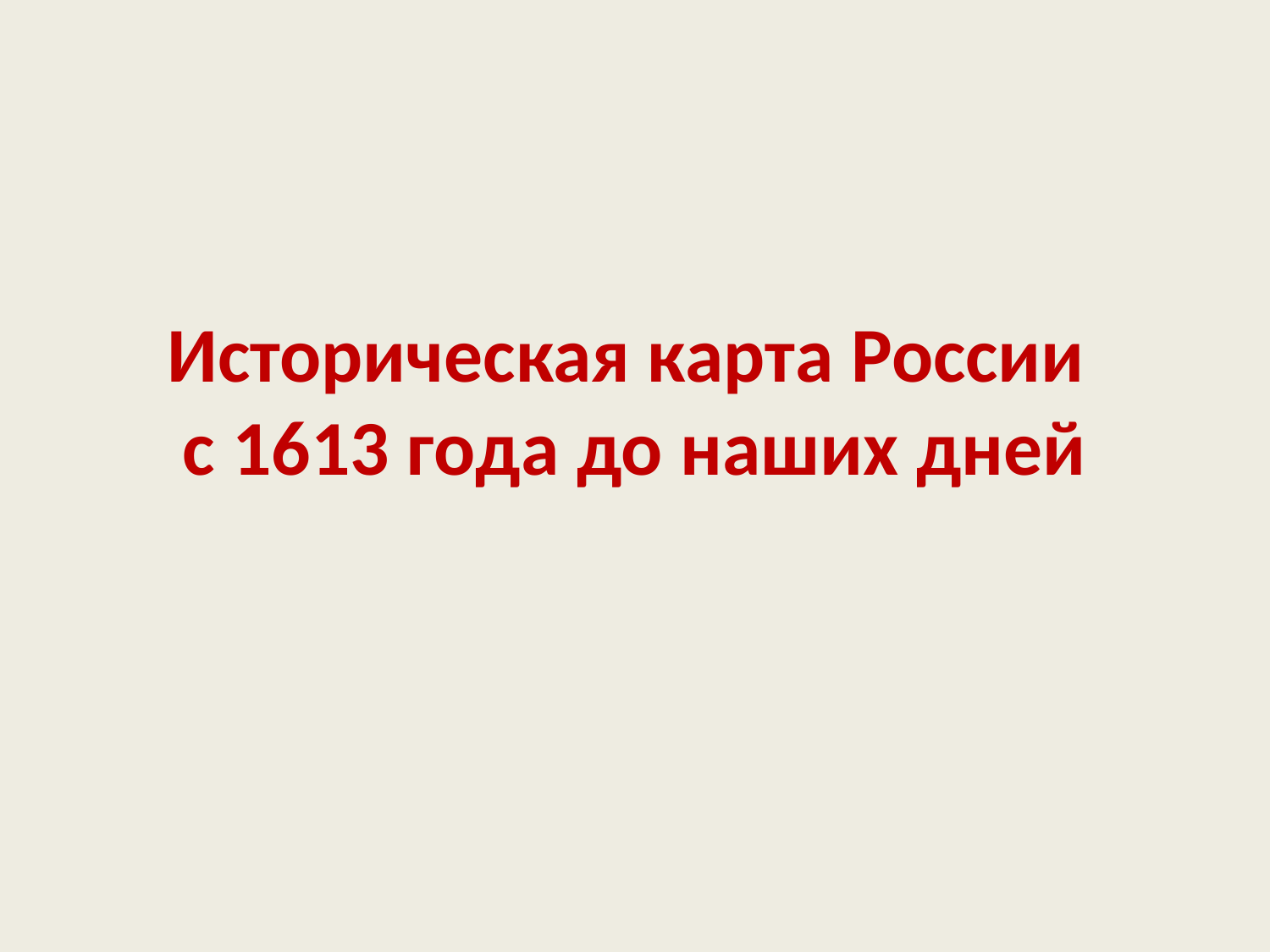

Историческая карта России
с 1613 года до наших дней